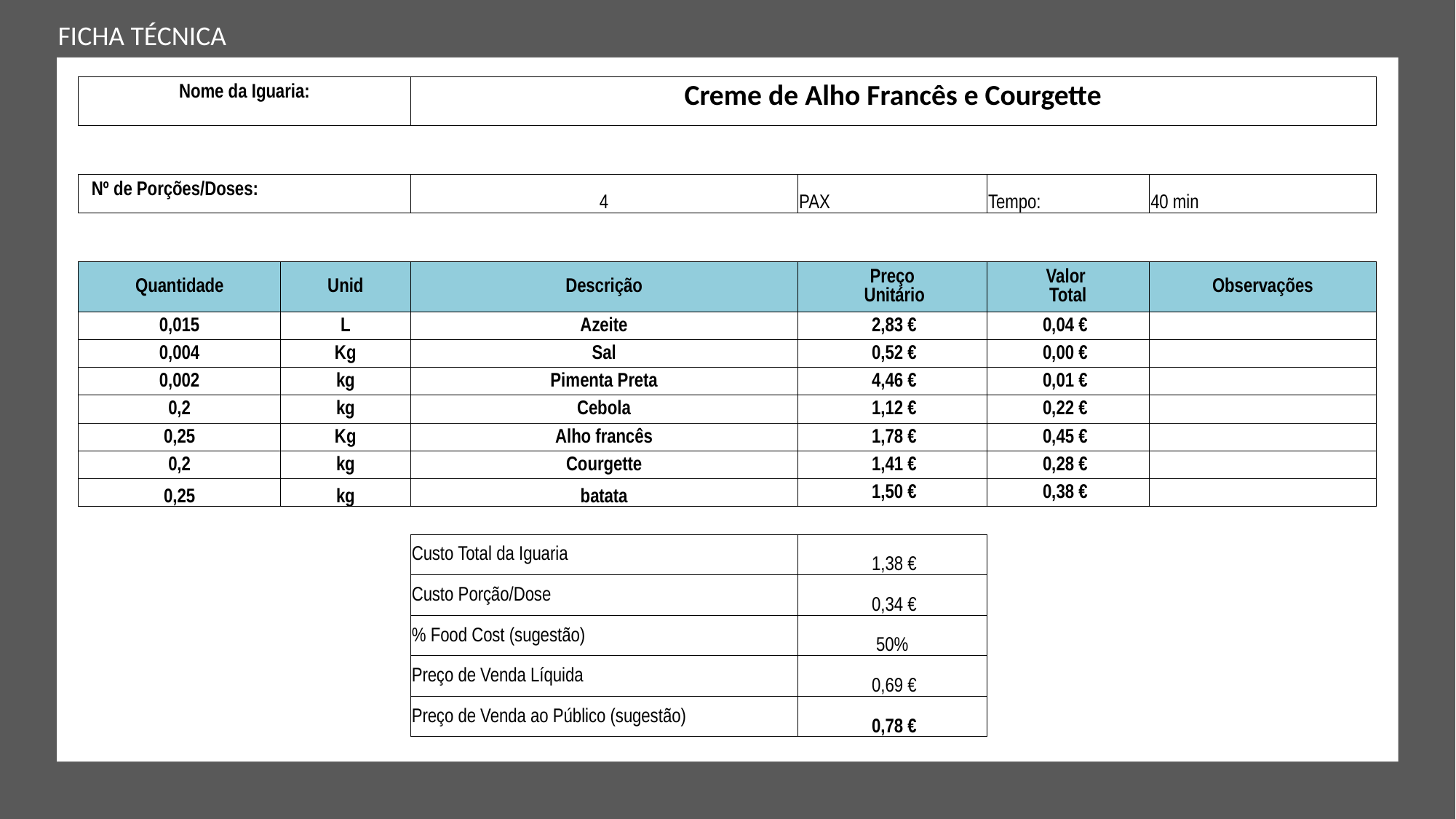

FICHA TÉCNICA

| Nome da Iguaria: |  | Creme de Alho Francês e Courgette |  |  |  |
| --- | --- | --- | --- | --- | --- |
|  |  |  |  |  |  |
| Nº de Porções/Doses: |  | 4 | PAX | Tempo: | 40 min |
|  |  |  |  |  |  |
| Quantidade | Unid | Descrição | Preço Unitário | Valor Total | Observações |
| 0,015 | L | Azeite | 2,83 € | 0,04 € |  |
| 0,004 | Kg | Sal | 0,52 € | 0,00 € |  |
| 0,002 | kg | Pimenta Preta | 4,46 € | 0,01 € |  |
| 0,2 | kg | Cebola | 1,12 € | 0,22 € |  |
| 0,25 | Kg | Alho francês | 1,78 € | 0,45 € |  |
| 0,2 | kg | Courgette | 1,41 € | 0,28 € |  |
| 0,25 | kg | batata | 1,50 € | 0,38 € |  |
|  |  |  |  |  |  |
|  |  | Custo Total da Iguaria | 1,38 € |  |  |
|  |  | Custo Porção/Dose | 0,34 € |  |  |
|  |  | % Food Cost (sugestão) | 50% |  |  |
|  |  | Preço de Venda Líquida | 0,69 € |  |  |
|  |  | Preço de Venda ao Público (sugestão) | 0,78 € |  |  |